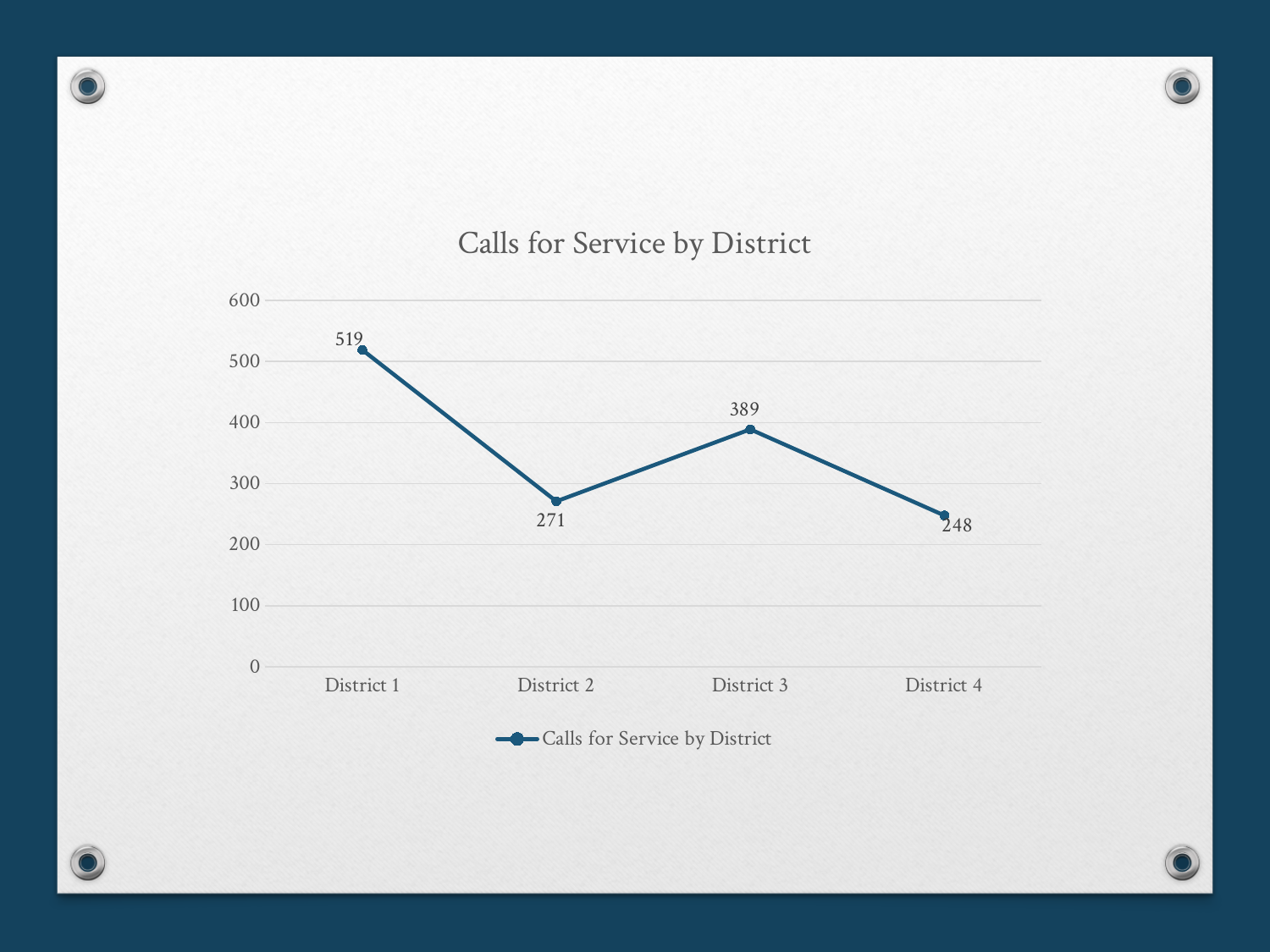

### Chart: Calls for Service by District

| Category | Calls for Service by District |
|---|---|
| District 1 | 519.0 |
| District 2 | 271.0 |
| District 3 | 389.0 |
| District 4 | 248.0 |